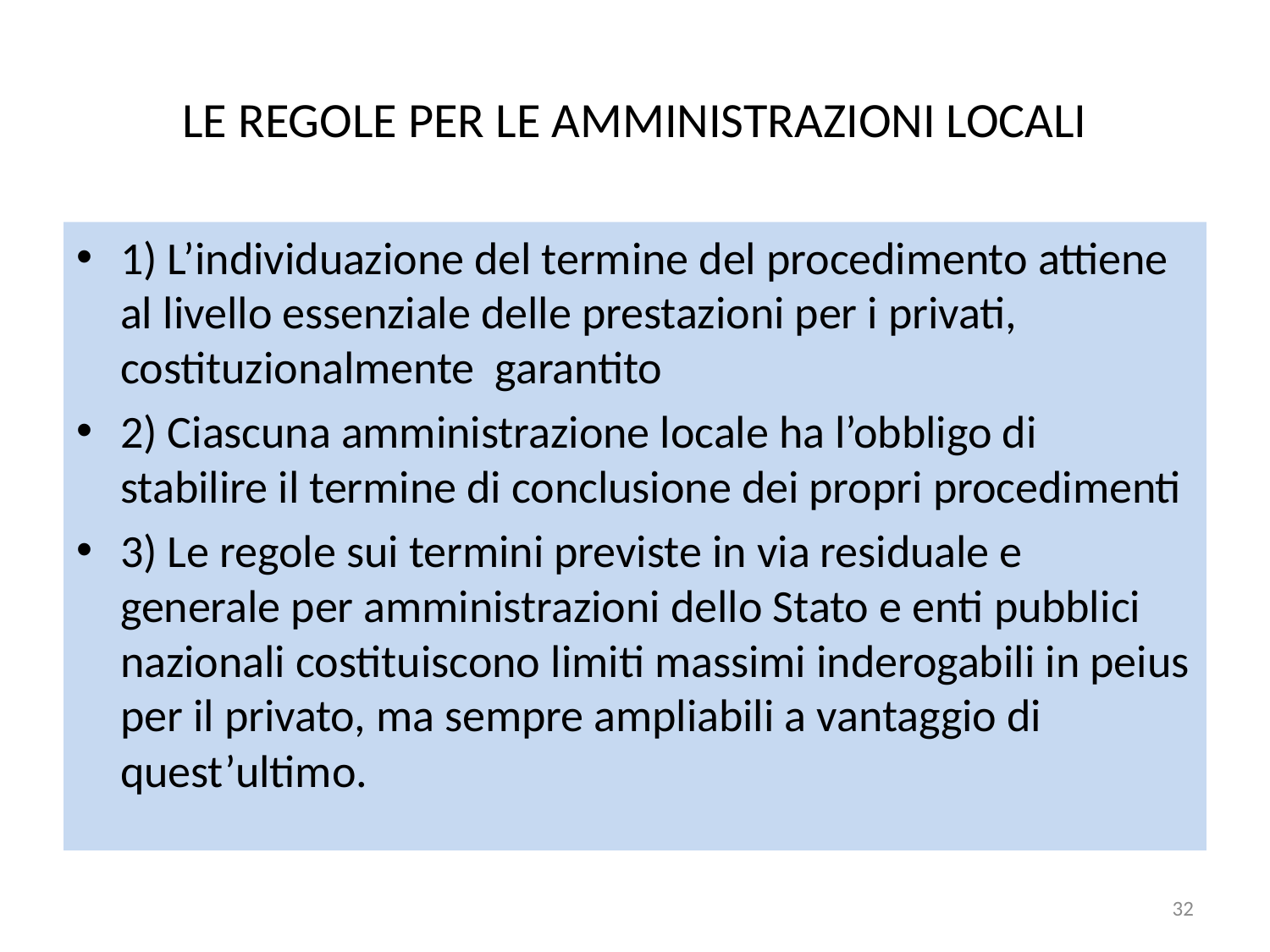

# LE REGOLE PER LE AMMINISTRAZIONI LOCALI
1) L’individuazione del termine del procedimento attiene al livello essenziale delle prestazioni per i privati, costituzionalmente  garantito
2) Ciascuna amministrazione locale ha l’obbligo di stabilire il termine di conclusione dei propri procedimenti
3) Le regole sui termini previste in via residuale e generale per amministrazioni dello Stato e enti pubblici nazionali costituiscono limiti massimi inderogabili in peius per il privato, ma sempre ampliabili a vantaggio di quest’ultimo.
32